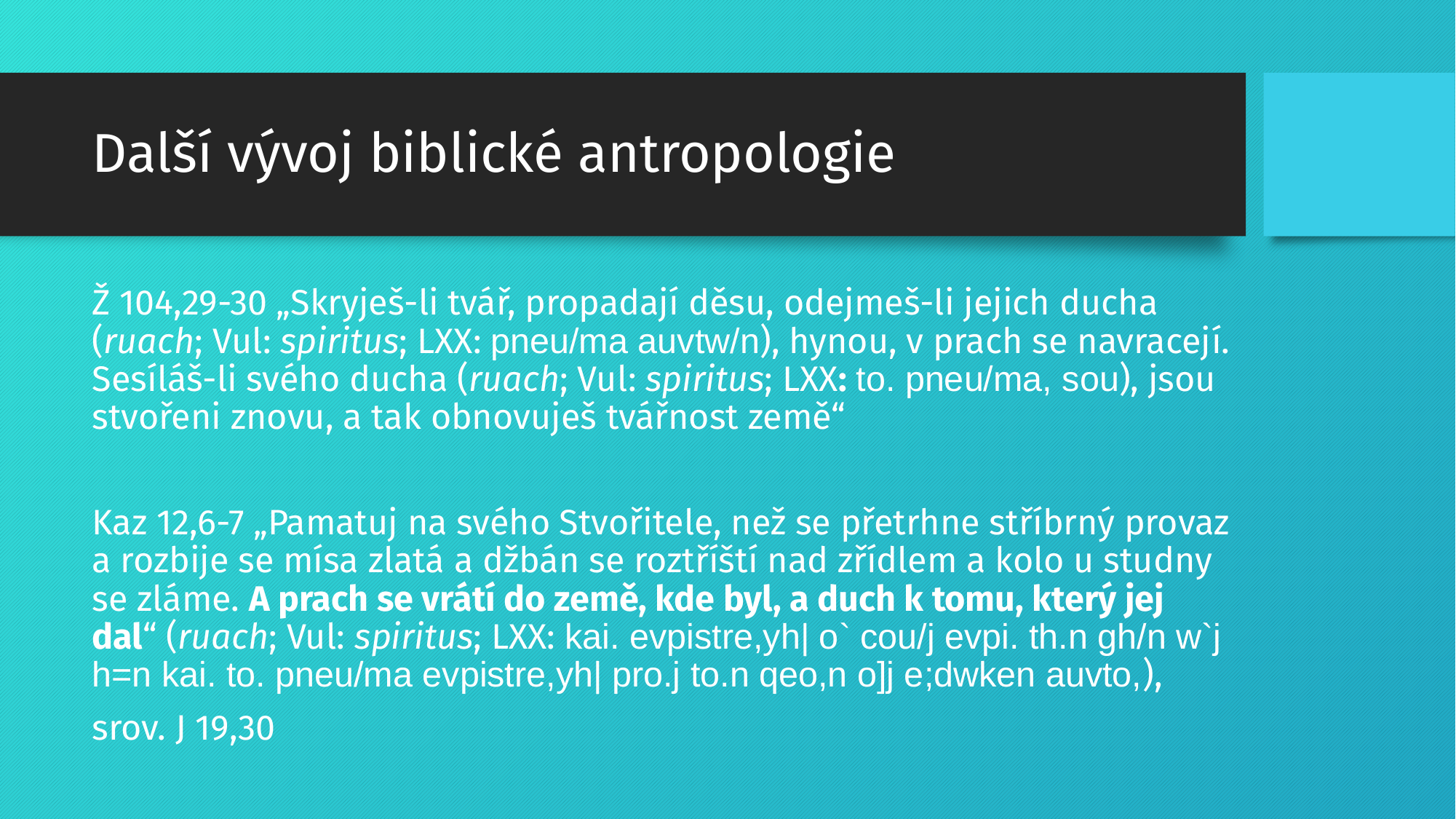

# Další vývoj biblické antropologie
Ž 104,29-30 „Skryješ-li tvář, propadají děsu, odejmeš-li jejich ducha (ruach; Vul: spiritus; LXX: pneu/ma auvtw/n), hynou, v prach se navracejí. Sesíláš-li svého ducha (ruach; Vul: spiritus; LXX: to. pneu/ma, sou), jsou stvořeni znovu, a tak obnovuješ tvářnost země“

Kaz 12,6-7 „Pamatuj na svého Stvořitele, než se přetrhne stříbrný provaz a rozbije se mísa zlatá a džbán se roztříští nad zřídlem a kolo u studny se zláme. A prach se vrátí do země, kde byl, a duch k tomu, který jej dal“ (ruach; Vul: spiritus; LXX: kai. evpistre,yh| o` cou/j evpi. th.n gh/n w`j h=n kai. to. pneu/ma evpistre,yh| pro.j to.n qeo,n o]j e;dwken auvto,),
srov. J 19,30